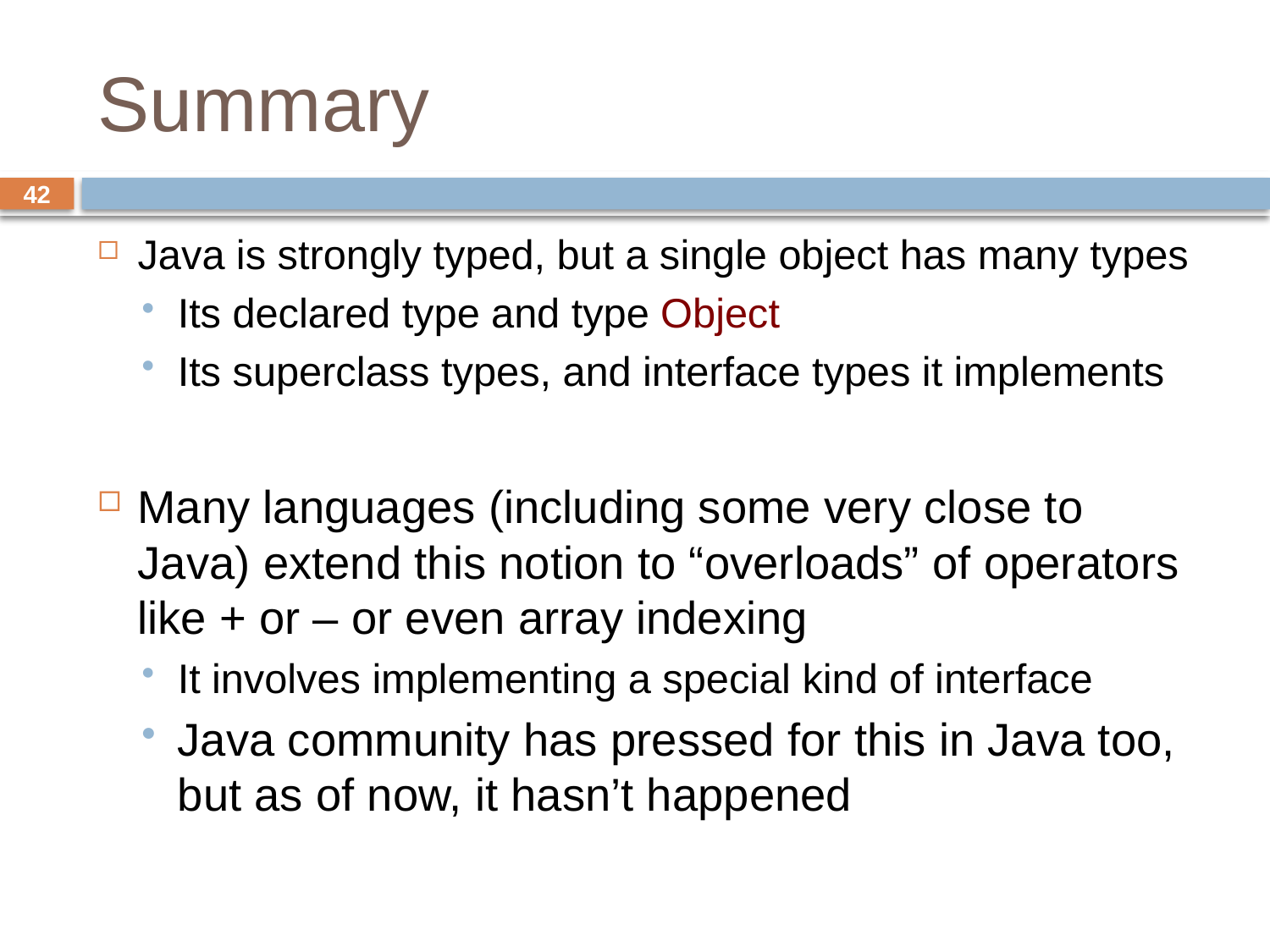

# Summary
42
Java is strongly typed, but a single object has many types
Its declared type and type Object
Its superclass types, and interface types it implements

Many languages (including some very close to Java) extend this notion to “overloads” of operators like + or – or even array indexing
It involves implementing a special kind of interface
Java community has pressed for this in Java too, but as of now, it hasn’t happened